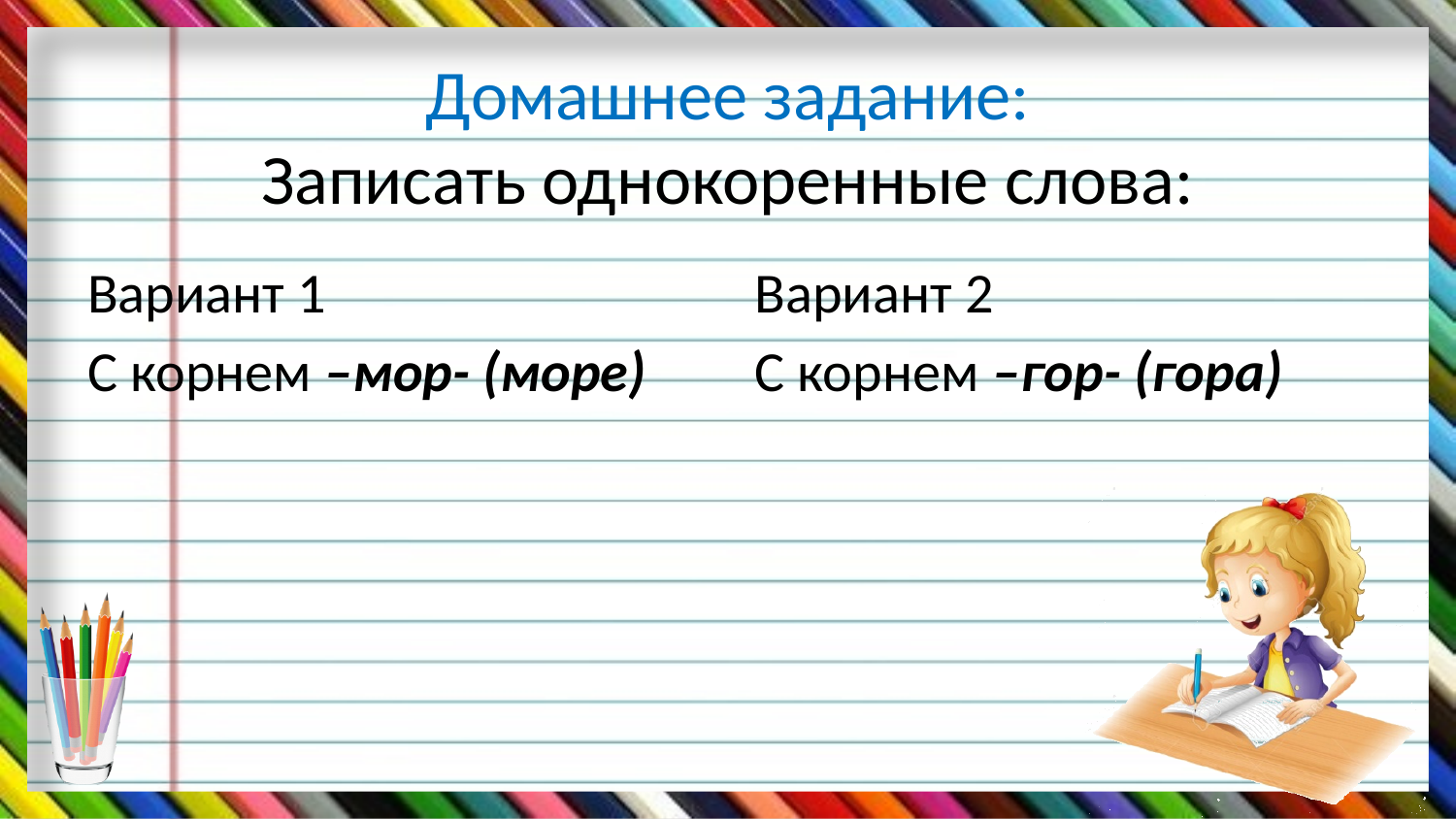

# Домашнее задание: Записать однокоренные слова:
Вариант 1
С корнем –мор- (море)
Вариант 2
С корнем –гор- (гора)